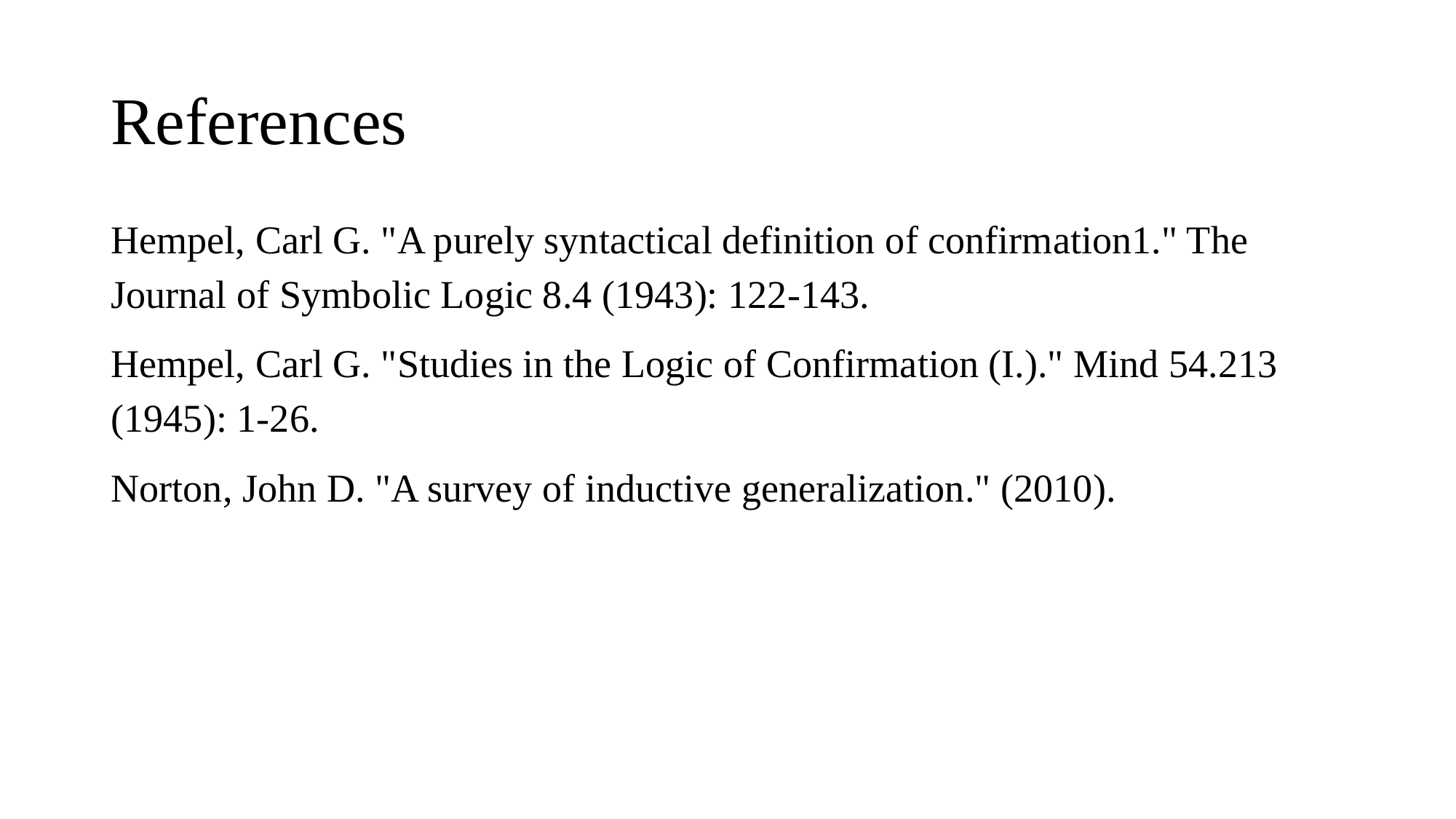

# References
Hempel, Carl G. "A purely syntactical definition of confirmation1." The Journal of Symbolic Logic 8.4 (1943): 122-143.
Hempel, Carl G. "Studies in the Logic of Confirmation (I.)." Mind 54.213 (1945): 1-26.
Norton, John D. "A survey of inductive generalization." (2010).